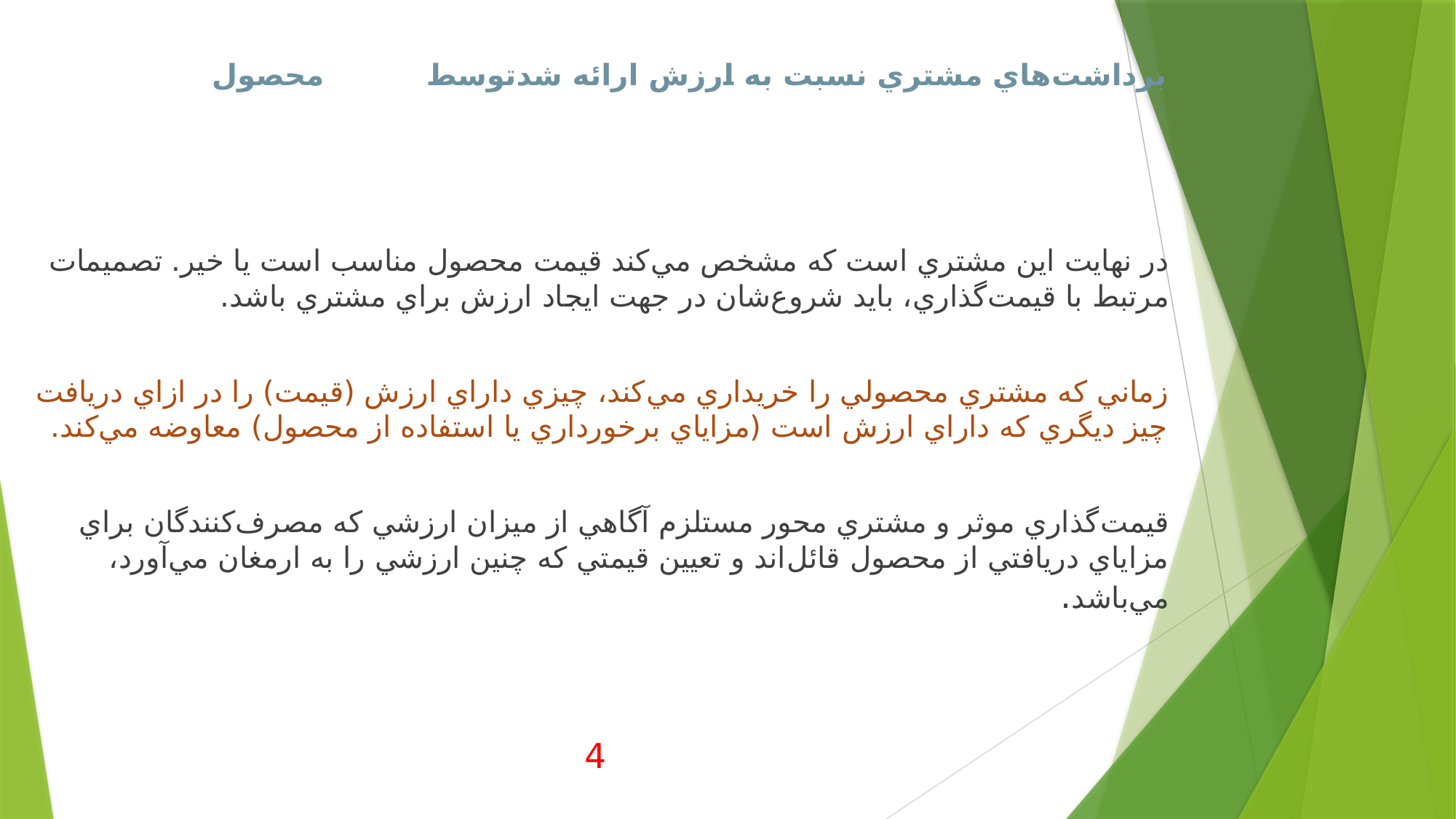

# برداشت‌هاي مشتري نسبت به ارزش ارائه شدتوسط          محصول
در نهايت اين مشتري است كه مشخص مي‌كند قيمت محصول مناسب است يا خير. تصميمات مرتبط با قيمت‌گذاري، بايد شروع‌شان در جهت ايجاد ارزش براي مشتري باشد.

زماني كه مشتري محصولي را خريداري مي‌كند، چيزي داراي ارزش (قيمت) را در ازاي دريافت چيز ديگري كه داراي ارزش است (مزاياي برخورداري يا استفاده از محصول) معاوضه مي‌كند.

قيمت‌گذاري موثر و مشتري محور مستلزم آگاهي از ميزان ارزشي كه مصرف‌كنندگان براي مزاياي دريافتي از محصول قائل‌اند و تعيين قيمتي كه چنين ارزشي را به ارمغان مي‌آورد، مي‌باشد.

4